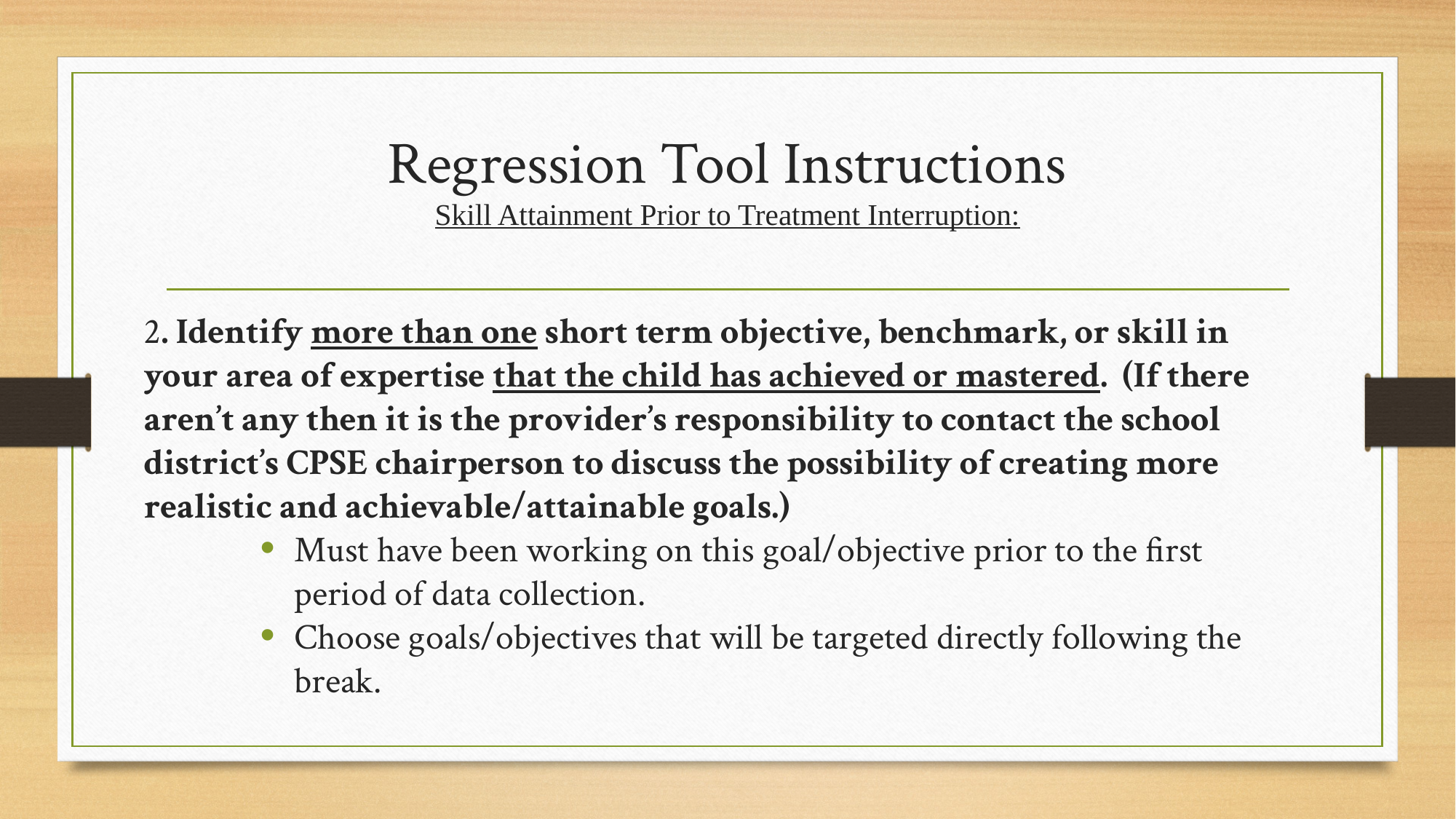

# Regression Tool Instructions Skill Attainment Prior to Treatment Interruption:

2. Identify more than one short term objective, benchmark, or skill in your area of expertise that the child has achieved or mastered.  (If there aren’t any then it is the provider’s responsibility to contact the school district’s CPSE chairperson to discuss the possibility of creating more realistic and achievable/attainable goals.)
Must have been working on this goal/objective prior to the first period of data collection.
Choose goals/objectives that will be targeted directly following the break.